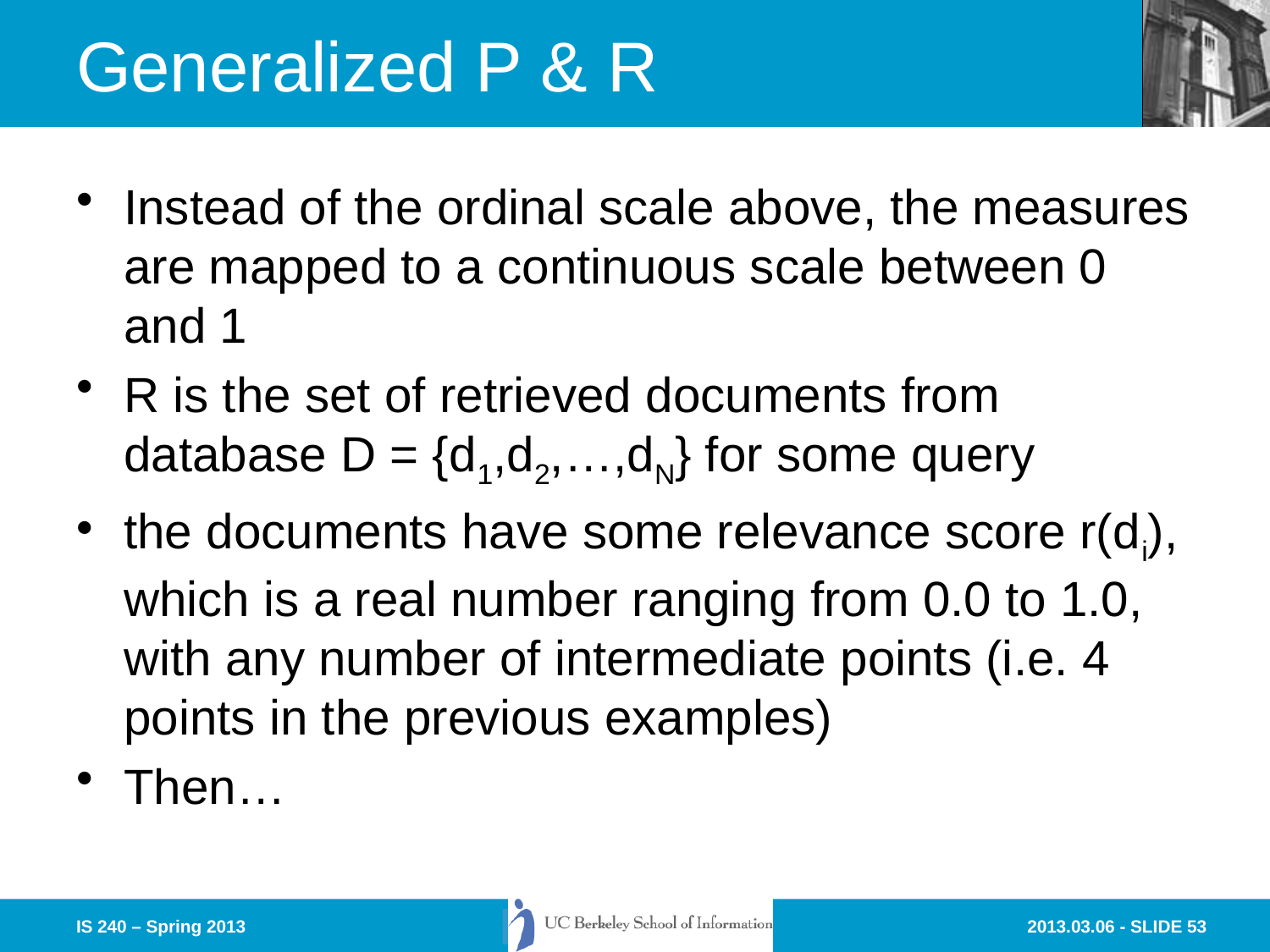

# Generalized P & R
Instead of the ordinal scale above, the measures are mapped to a continuous scale between 0 and 1
R is the set of retrieved documents from database D = {d1,d2,…,dN} for some query
the documents have some relevance score r(di), which is a real number ranging from 0.0 to 1.0, with any number of intermediate points (i.e. 4 points in the previous examples)
Then…
IS 240 – Spring 2013